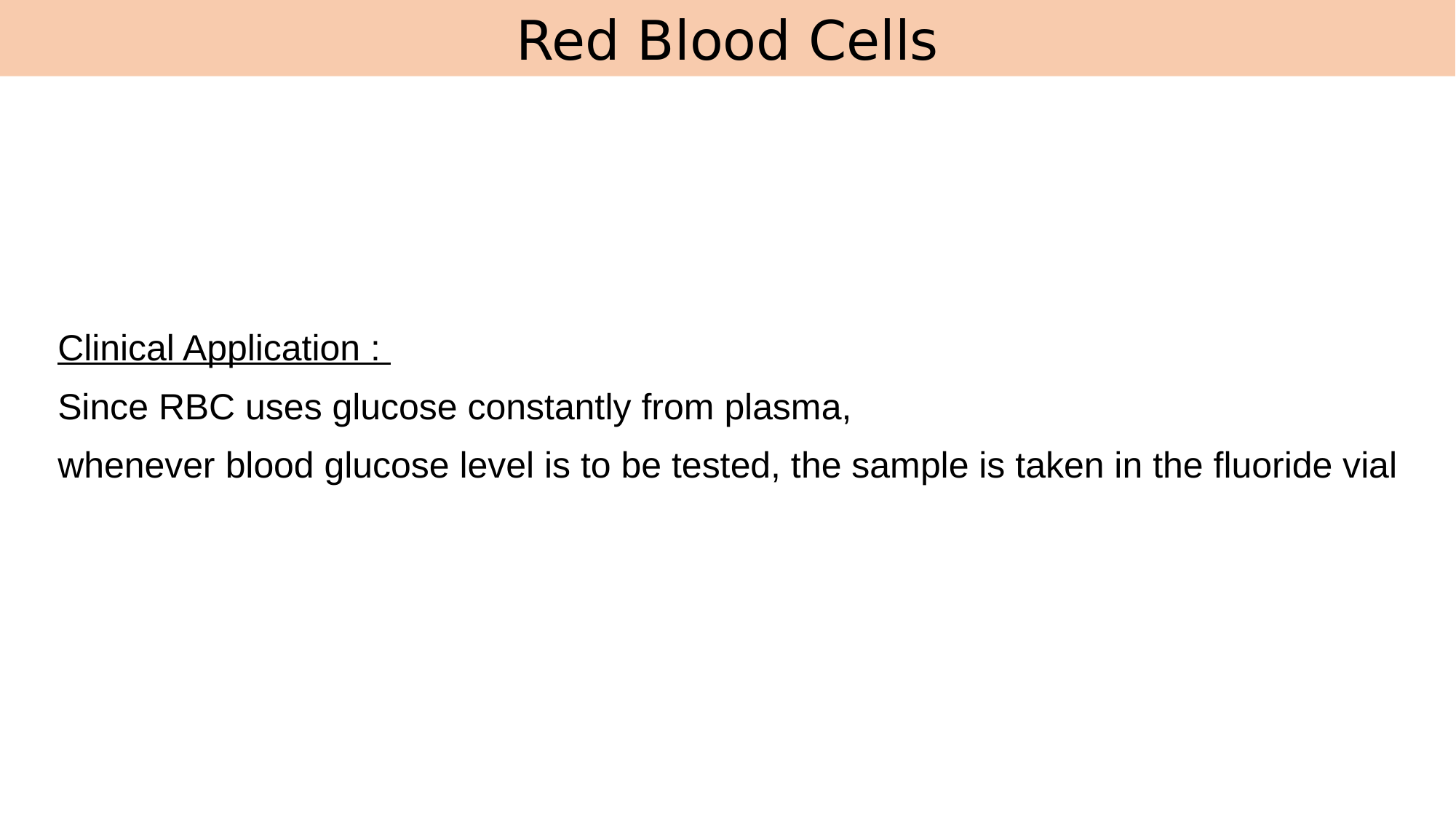

Red Blood Cells
Clinical Application :
Since RBC uses glucose constantly from plasma,
whenever blood glucose level is to be tested, the sample is taken in the fluoride vial